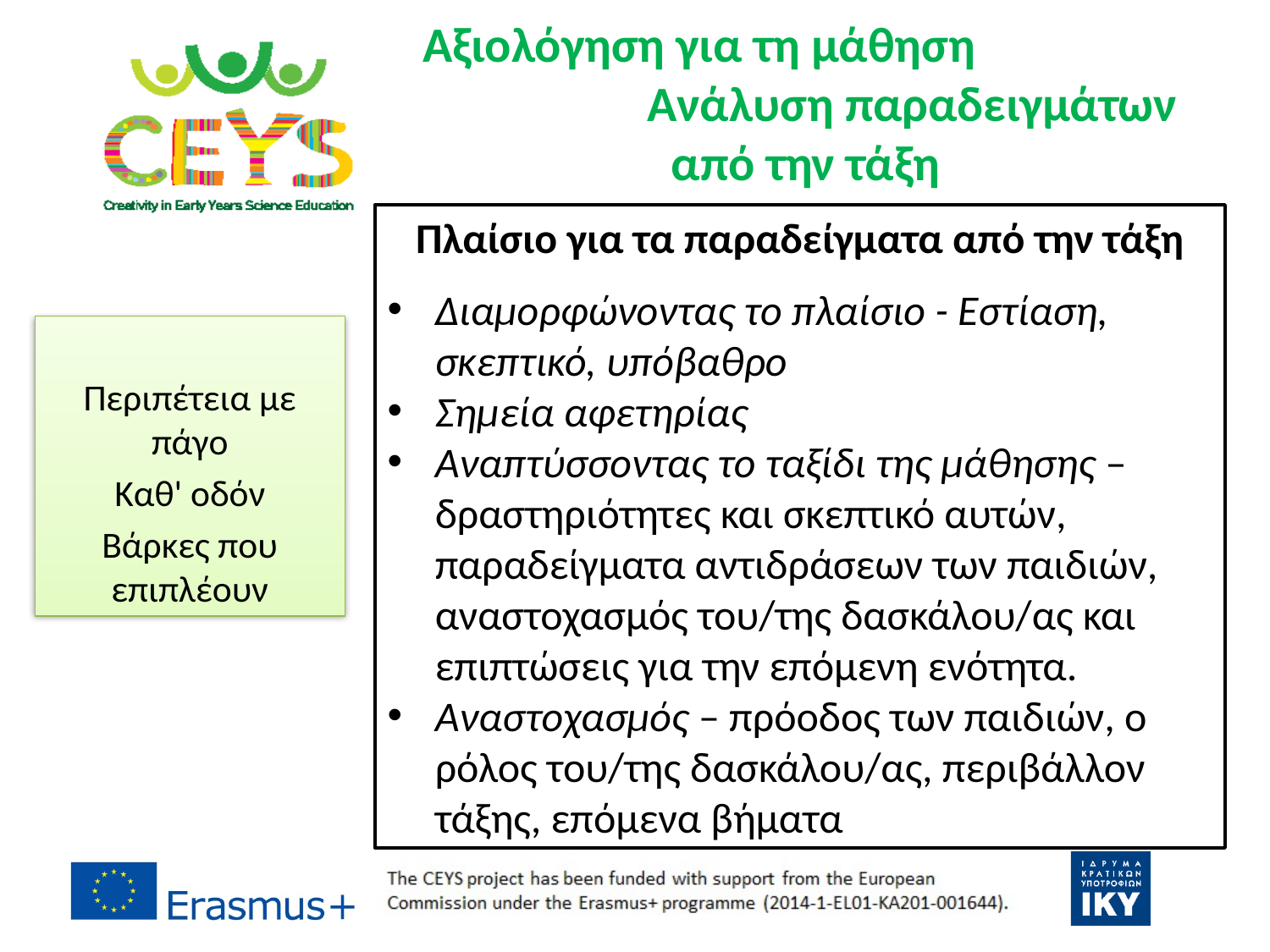

# Αξιολόγηση για τη μάθηση                                        Ανάλυση παραδειγμάτων από την τάξη
Πλαίσιο για τα παραδείγματα από την τάξη

Διαμορφώνοντας το πλαίσιο - Εστίαση, σκεπτικό, υπόβαθρο
Σημεία αφετηρίας
Αναπτύσσοντας το ταξίδι της μάθησης – δραστηριότητες και σκεπτικό αυτών, παραδείγματα αντιδράσεων των παιδιών, αναστοχασμός του/της δασκάλου/ας και  επιπτώσεις για την επόμενη ενότητα.
Αναστοχασμός – πρόοδος των παιδιών, ο ρόλος του/της δασκάλου/ας, περιβάλλον τάξης, επόμενα βήματα

Περιπέτεια με πάγο
Καθ' οδόν
Βάρκες που επιπλέουν